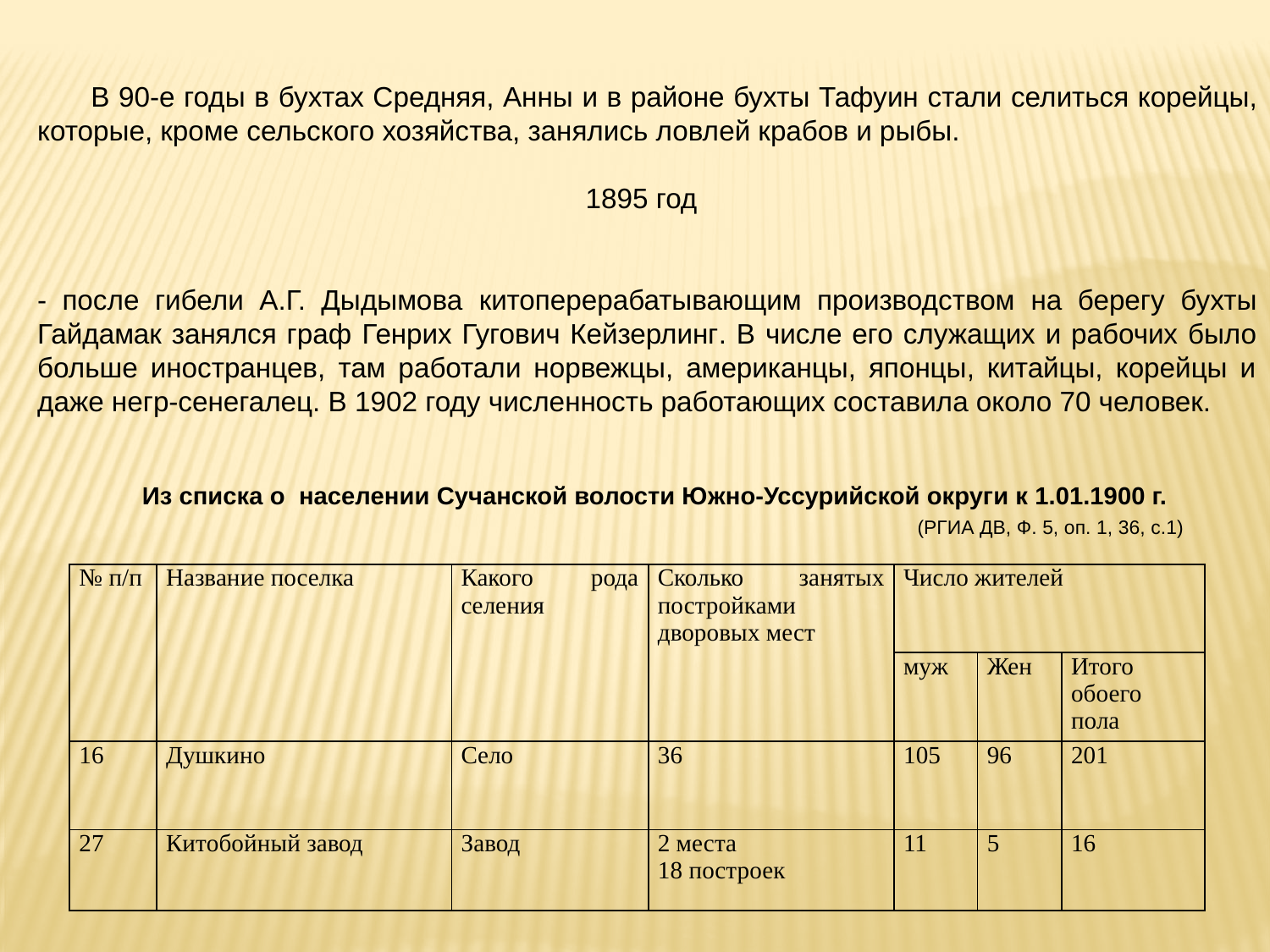

В 90-е годы в бухтах Средняя, Анны и в районе бухты Тафуин стали селиться корейцы, которые, кроме сельского хозяйства, занялись ловлей крабов и рыбы.

                                                                      1895 год

- после гибели А.Г. Дыдымова китоперерабатывающим производством на берегу бухты Гайдамак занялся граф Генрих Гугович Кейзерлинг. В числе его служащих и рабочих было больше иностранцев, там работали норвежцы, американцы, японцы, китайцы, корейцы и даже негр-сенегалец. В 1902 году численность работающих составила около 70 человек.

               Из списка о  населении Сучанской волости Южно-Уссурийской округи к 1.01.1900 г.
                                                                                                                              (РГИА ДВ, Ф. 5, оп. 1, 36, с.1)

| № п/п | Название поселка | Какого рода селения | Сколько занятых постройками дворовых мест | Число жителей |  |  |
| --- | --- | --- | --- | --- | --- | --- |
|  |  |  |  | муж | Жен | Итого обоего пола |
| 16 | Душкино | Село | 36 | 105 | 96 | 201 |
| 27 | Китобойный завод | Завод | 2 места 18 построек | 11 | 5 | 16 |